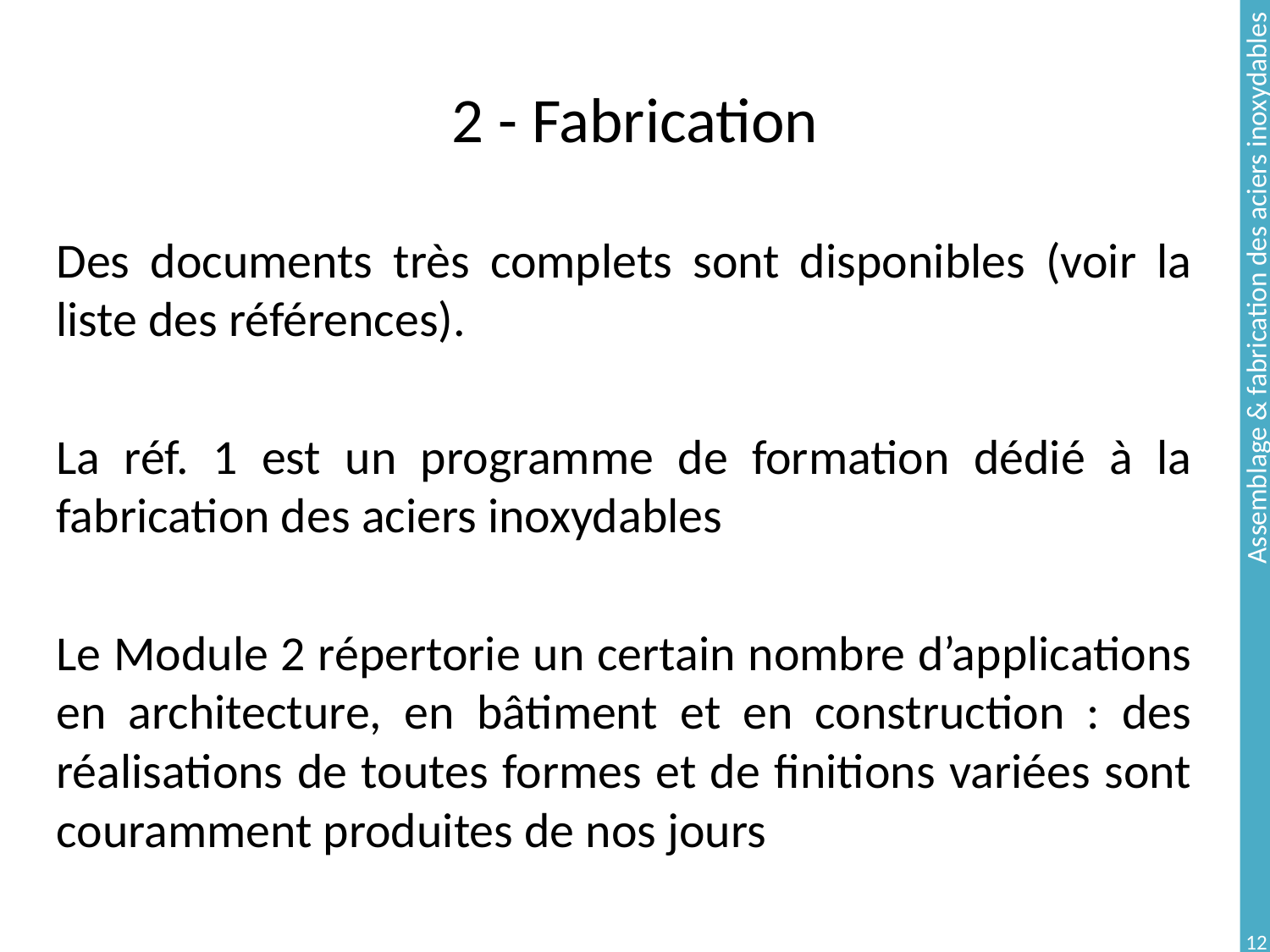

# 2 - Fabrication
Des documents très complets sont disponibles (voir la liste des références).

La réf. 1 est un programme de formation dédié à la fabrication des aciers inoxydables

Le Module 2 répertorie un certain nombre d’applications en architecture, en bâtiment et en construction : des réalisations de toutes formes et de finitions variées sont couramment produites de nos jours
12